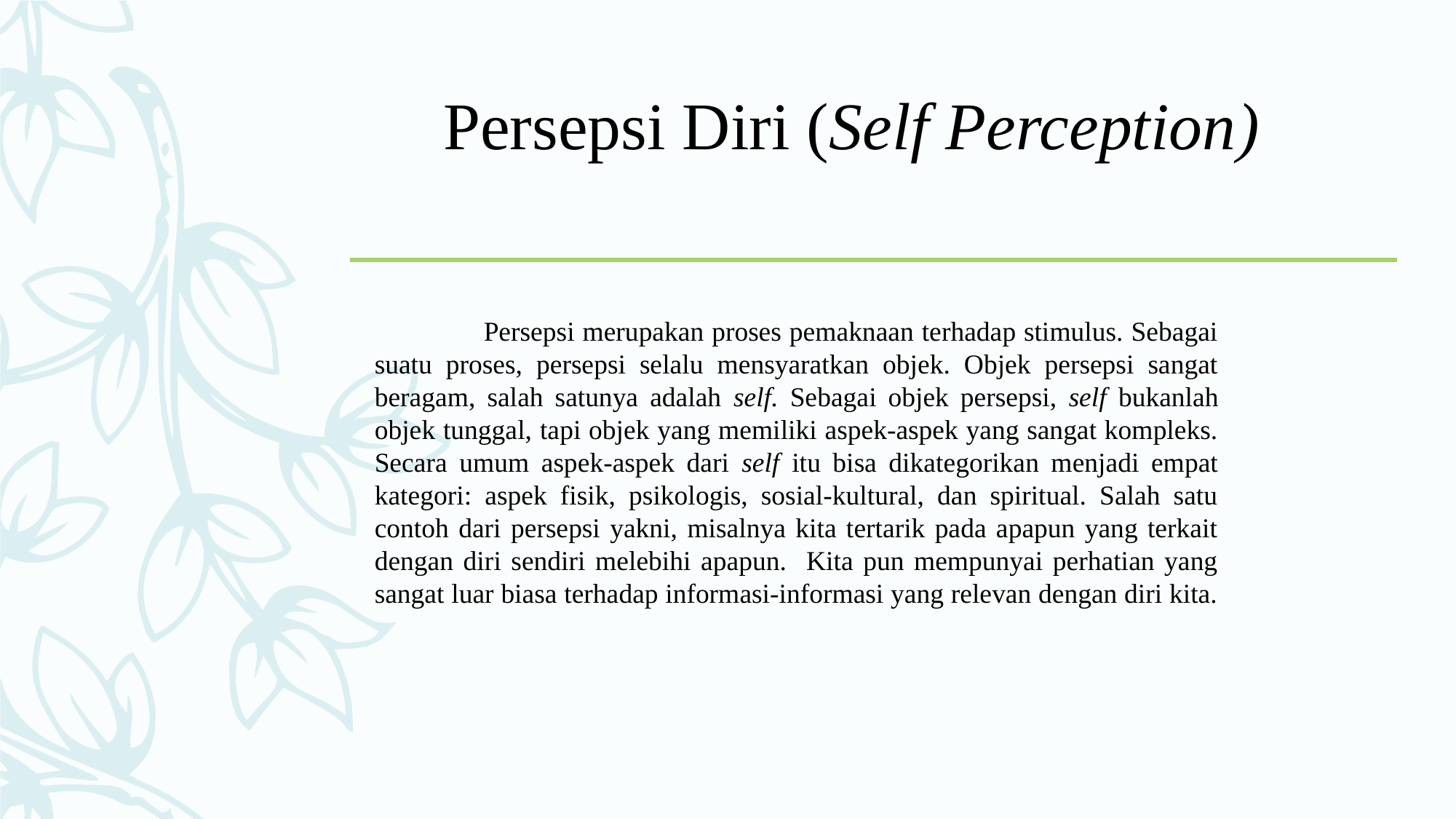

#
Persepsi Diri (Self Perception)
	Persepsi merupakan proses pemaknaan terhadap stimulus. Sebagai suatu proses, persepsi selalu mensyaratkan objek. Objek persepsi sangat beragam, salah satunya adalah self. Sebagai objek persepsi, self bukanlah objek tunggal, tapi objek yang memiliki aspek-aspek yang sangat kompleks. Secara umum aspek-aspek dari self itu bisa dikategorikan menjadi empat kategori: aspek fisik, psikologis, sosial-kultural, dan spiritual. Salah satu contoh dari persepsi yakni, misalnya kita tertarik pada apapun yang terkait dengan diri sendiri melebihi apapun.  Kita pun mempunyai perhatian yang sangat luar biasa terhadap informasi-informasi yang relevan dengan diri kita.